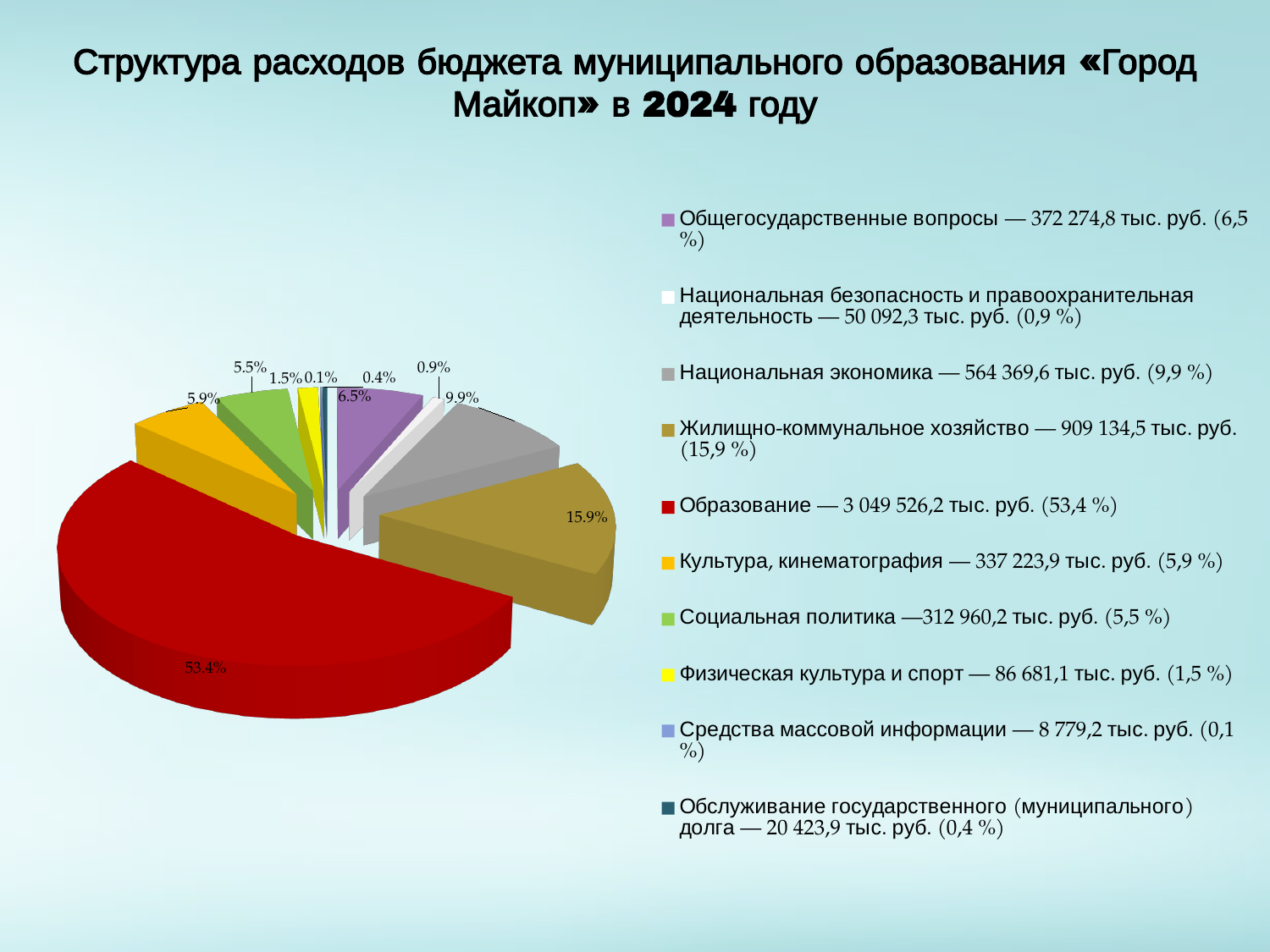

Структура расходов бюджета муниципального образования «Город Майкоп» в 2024 году

[unsupported chart]